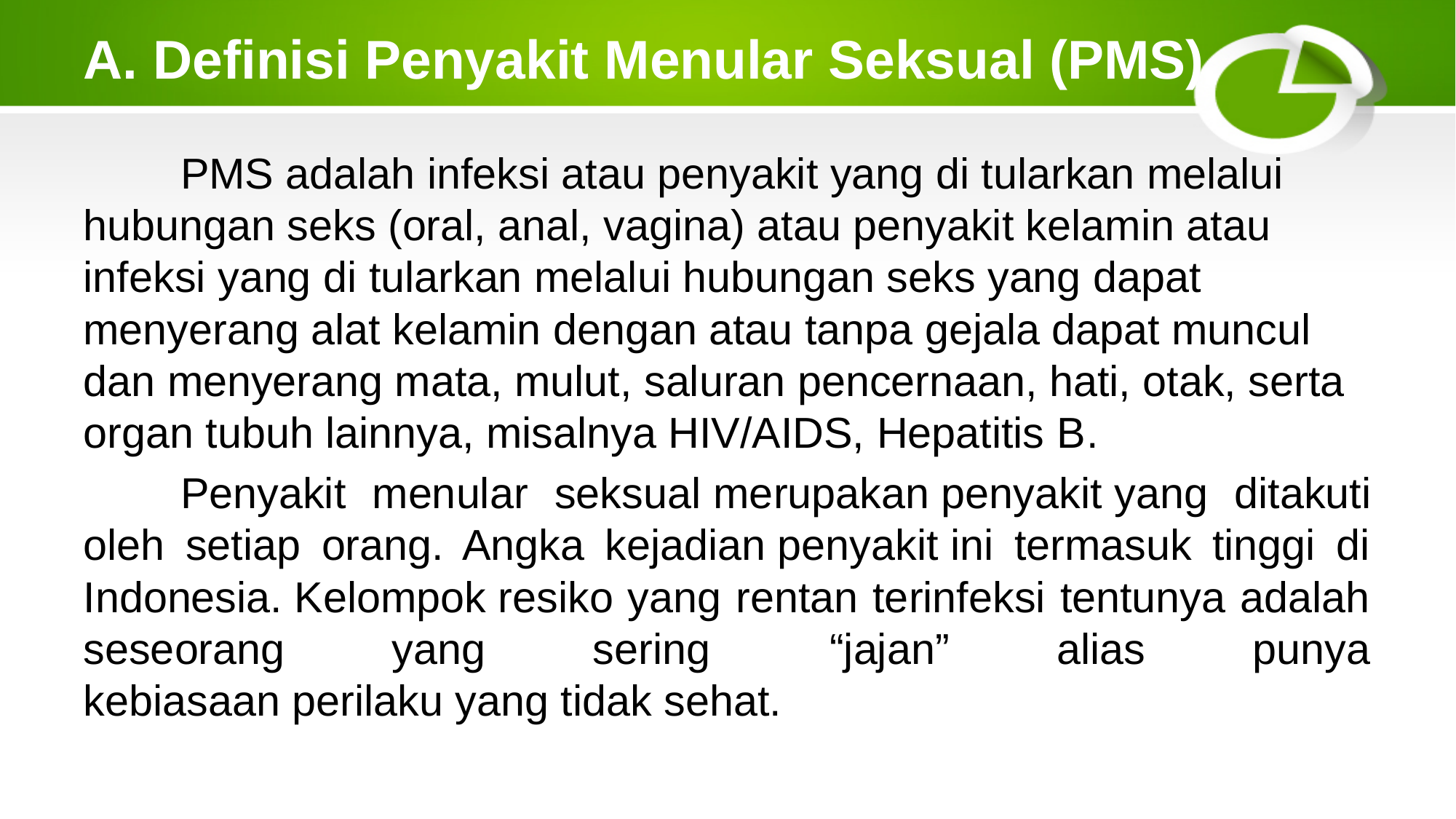

# A. Definisi Penyakit Menular Seksual (PMS)
	PMS adalah infeksi atau penyakit yang di tularkan melalui hubungan seks (oral, anal, vagina) atau penyakit kelamin atau infeksi yang di tularkan melalui hubungan seks yang dapat menyerang alat kelamin dengan atau tanpa gejala dapat muncul dan menyerang mata, mulut, saluran pencernaan, hati, otak, serta organ tubuh lainnya, misalnya HIV/AIDS, Hepatitis B.
	Penyakit menular seksual merupakan penyakit yang ditakuti oleh setiap orang. Angka kejadian penyakit ini termasuk tinggi di Indonesia. Kelompok resiko yang rentan terinfeksi tentunya adalah seseorang yang sering  “jajan” alias punya kebiasaan perilaku yang tidak sehat.